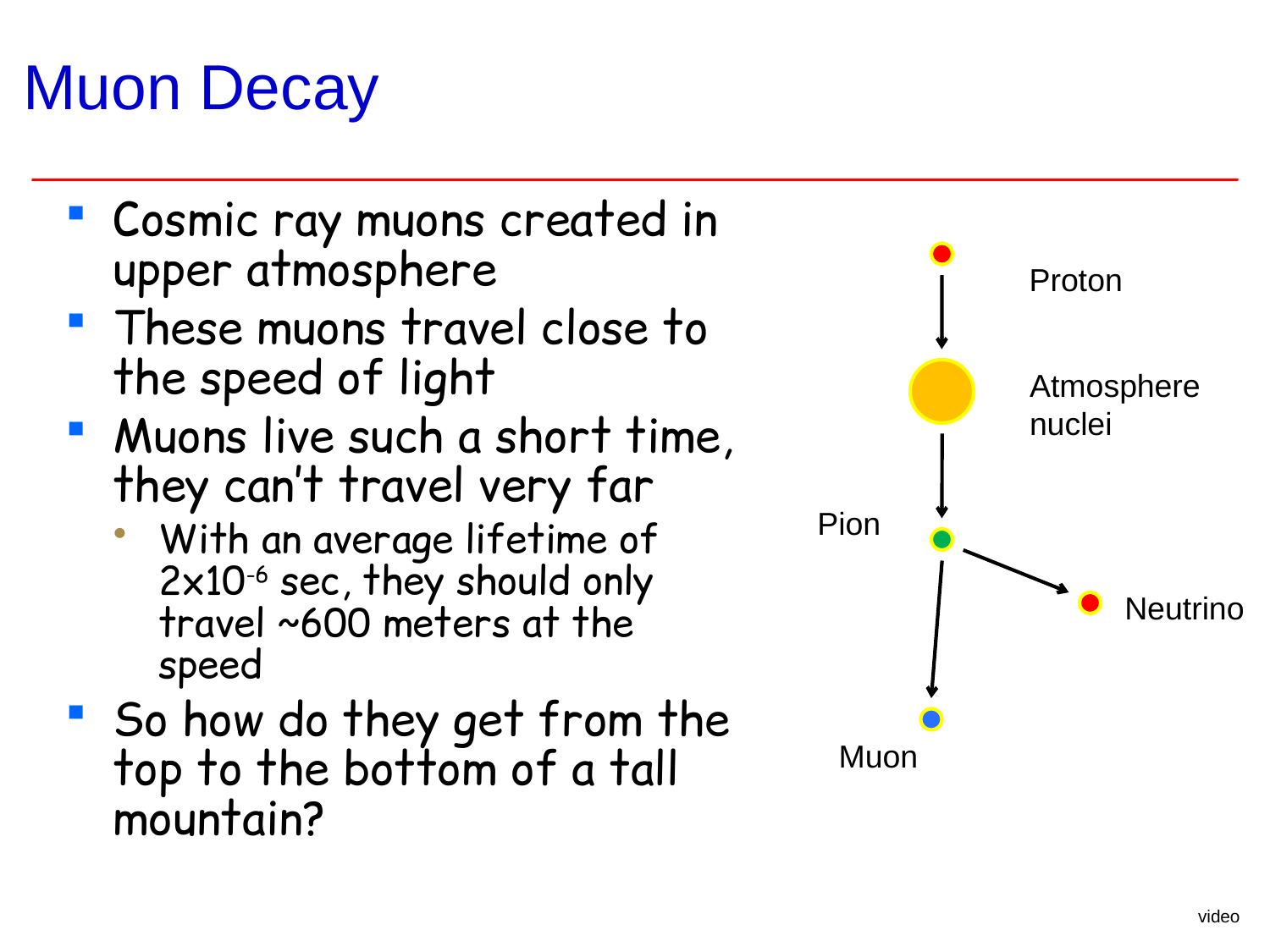

# Muon Decay
Cosmic ray muons created in upper atmosphere
These muons travel close to the speed of light
Muons live such a short time, they can’t travel very far
With an average lifetime of 2x10-6 sec, they should only travel ~600 meters at the speed
So how do they get from the top to the bottom of a tall mountain?

Proton

Atmosphere
nuclei
Pion

Neutrino

Muon
video